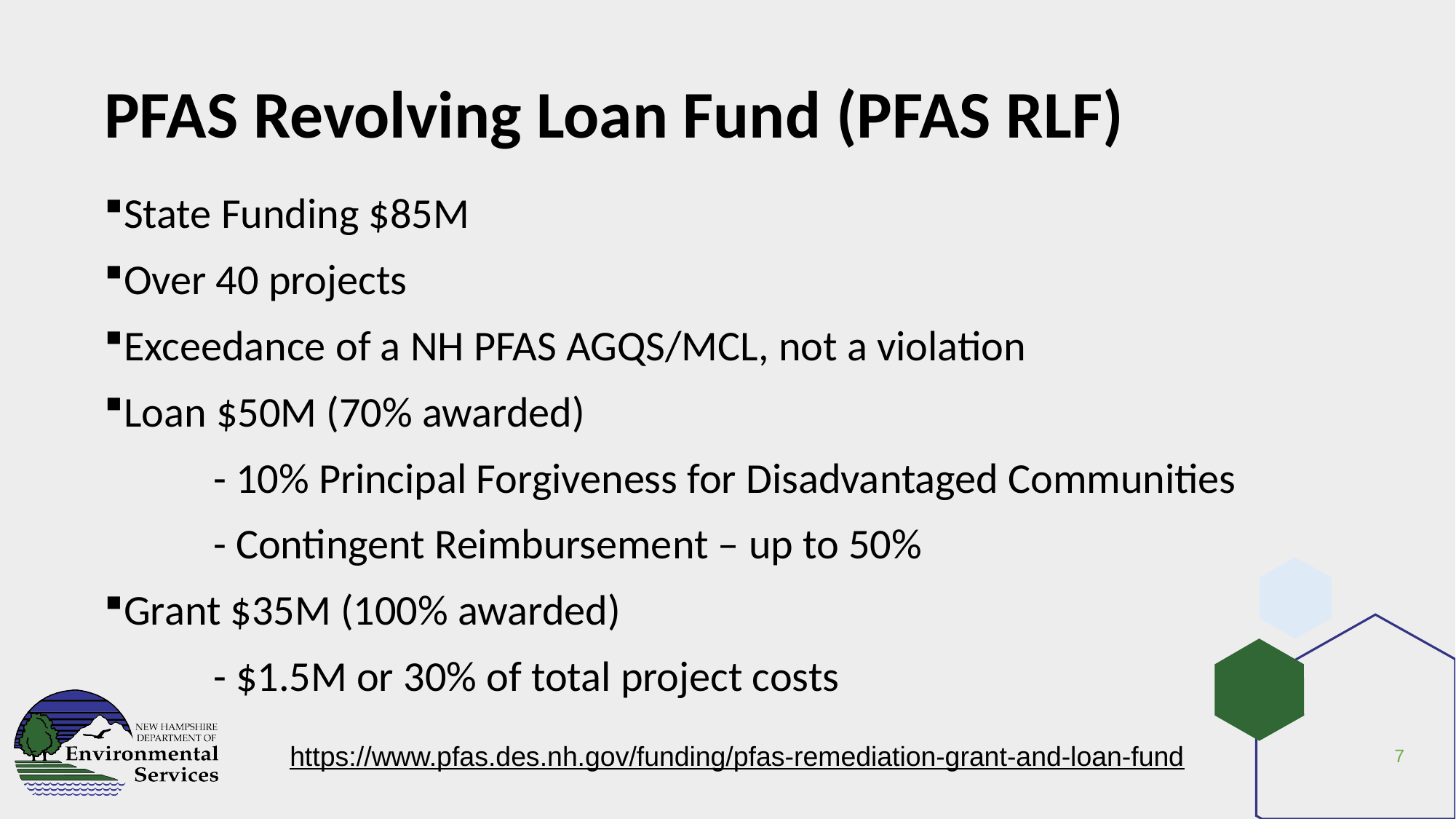

# PFAS Revolving Loan Fund (PFAS RLF)
State Funding $85M
Over 40 projects
Exceedance of a NH PFAS AGQS/MCL, not a violation
Loan $50M (70% awarded)
	- 10% Principal Forgiveness for Disadvantaged Communities
	- Contingent Reimbursement – up to 50%
Grant $35M (100% awarded)
	- $1.5M or 30% of total project costs
https://www.pfas.des.nh.gov/funding/pfas-remediation-grant-and-loan-fund
7